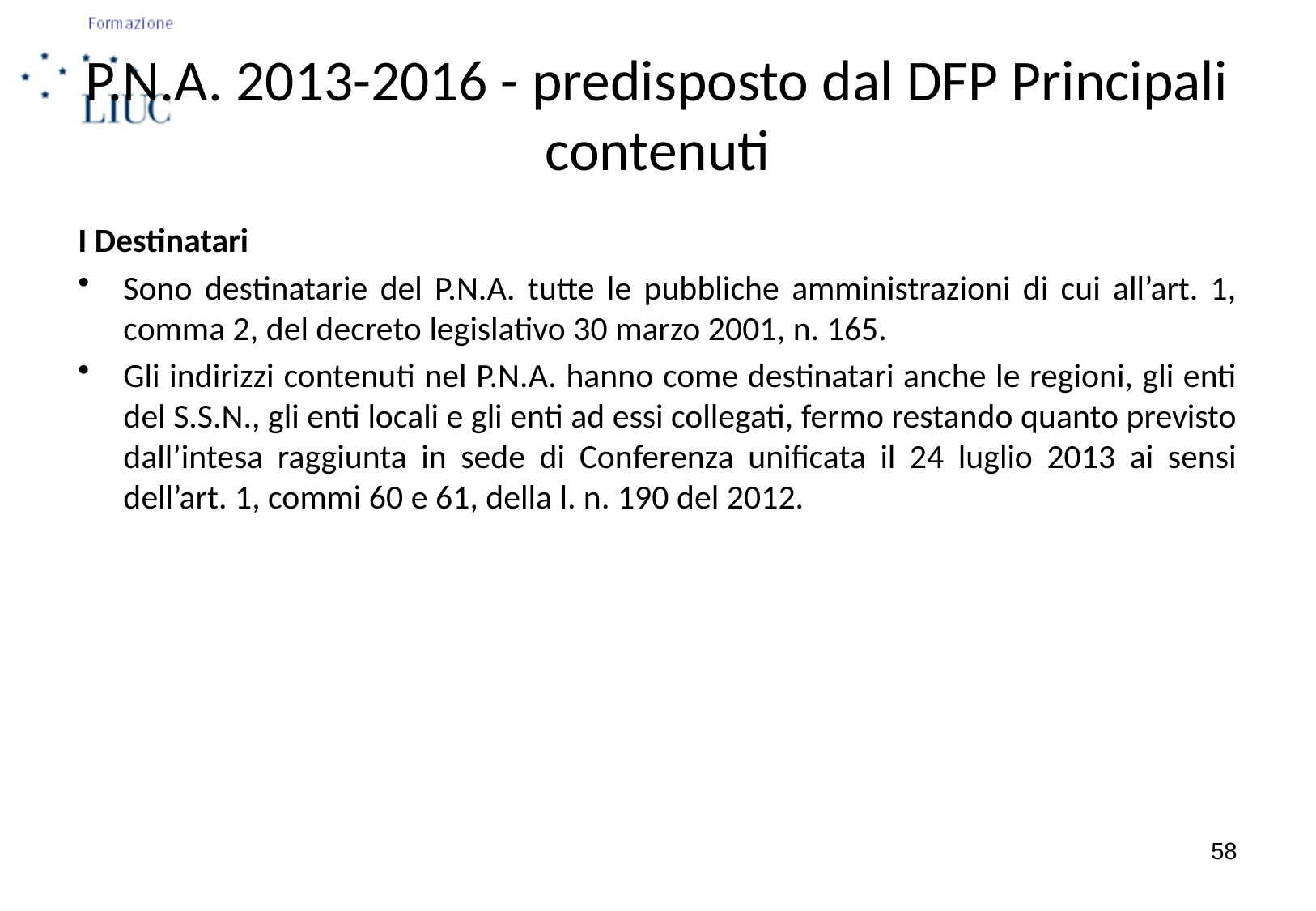

# P.N.A. 2013-2016 - predisposto dal DFP Principali contenuti
I Destinatari
Sono destinatarie del P.N.A. tutte le pubbliche amministrazioni di cui all’art. 1, comma 2, del decreto legislativo 30 marzo 2001, n. 165.
Gli indirizzi contenuti nel P.N.A. hanno come destinatari anche le regioni, gli enti del S.S.N., gli enti locali e gli enti ad essi collegati, fermo restando quanto previsto dall’intesa raggiunta in sede di Conferenza unificata il 24 luglio 2013 ai sensi dell’art. 1, commi 60 e 61, della l. n. 190 del 2012.

58